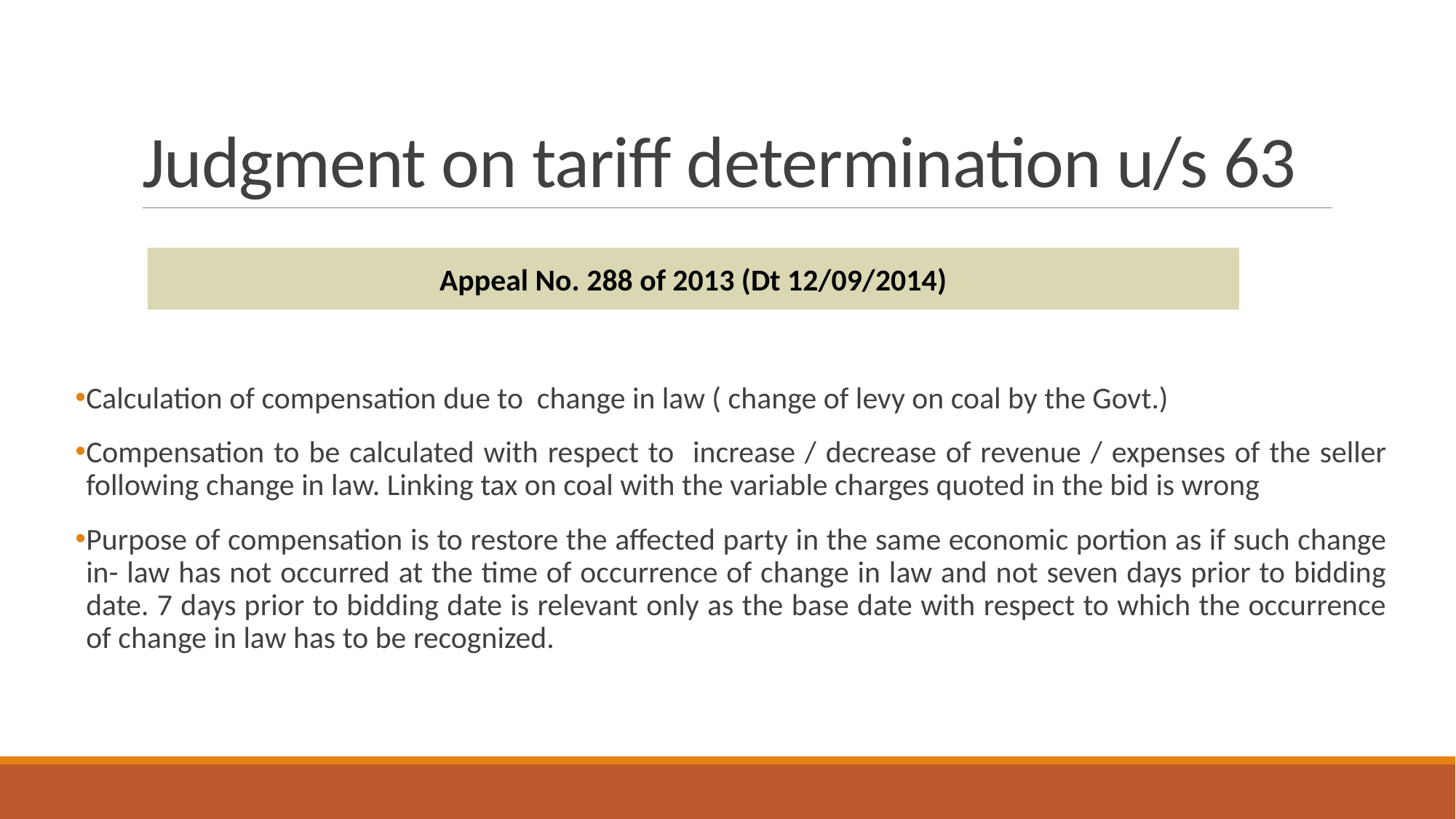

# Judgment on tariff determination u/s 63
Appeal No. 288 of 2013 (Dt 12/09/2014)
Calculation of compensation due to  change in law ( change of levy on coal by the Govt.)
Compensation to be calculated with respect to  increase / decrease of revenue / expenses of the seller following change in law. Linking tax on coal with the variable charges quoted in the bid is wrong
Purpose of compensation is to restore the affected party in the same economic portion as if such change in- law has not occurred at the time of occurrence of change in law and not seven days prior to bidding date. 7 days prior to bidding date is relevant only as the base date with respect to which the occurrence of change in law has to be recognized.